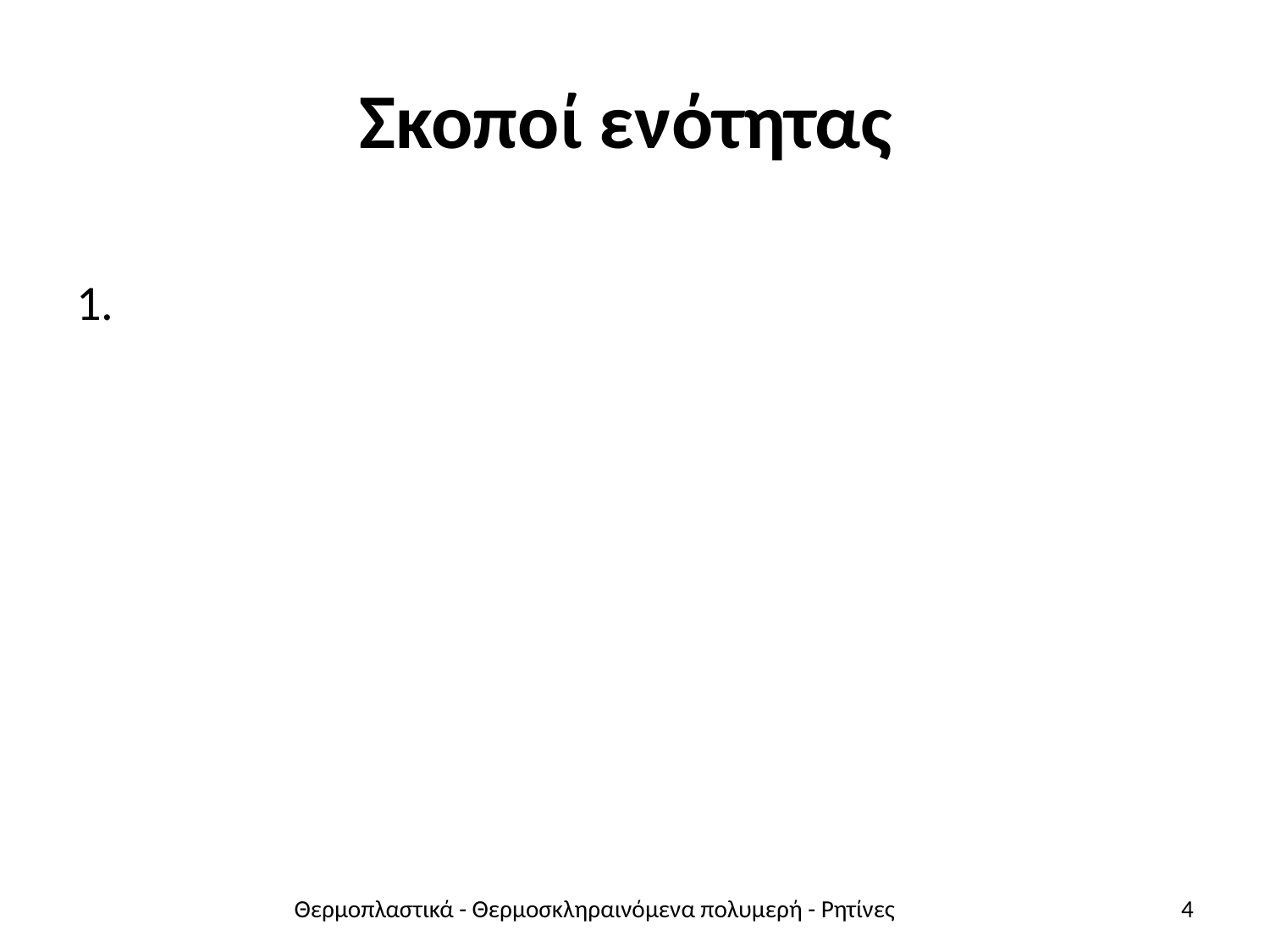

# Σκοποί ενότητας

1.

Θερμοπλαστικά - Θερμοσκληραινόμενα πολυμερή - Ρητίνες
4